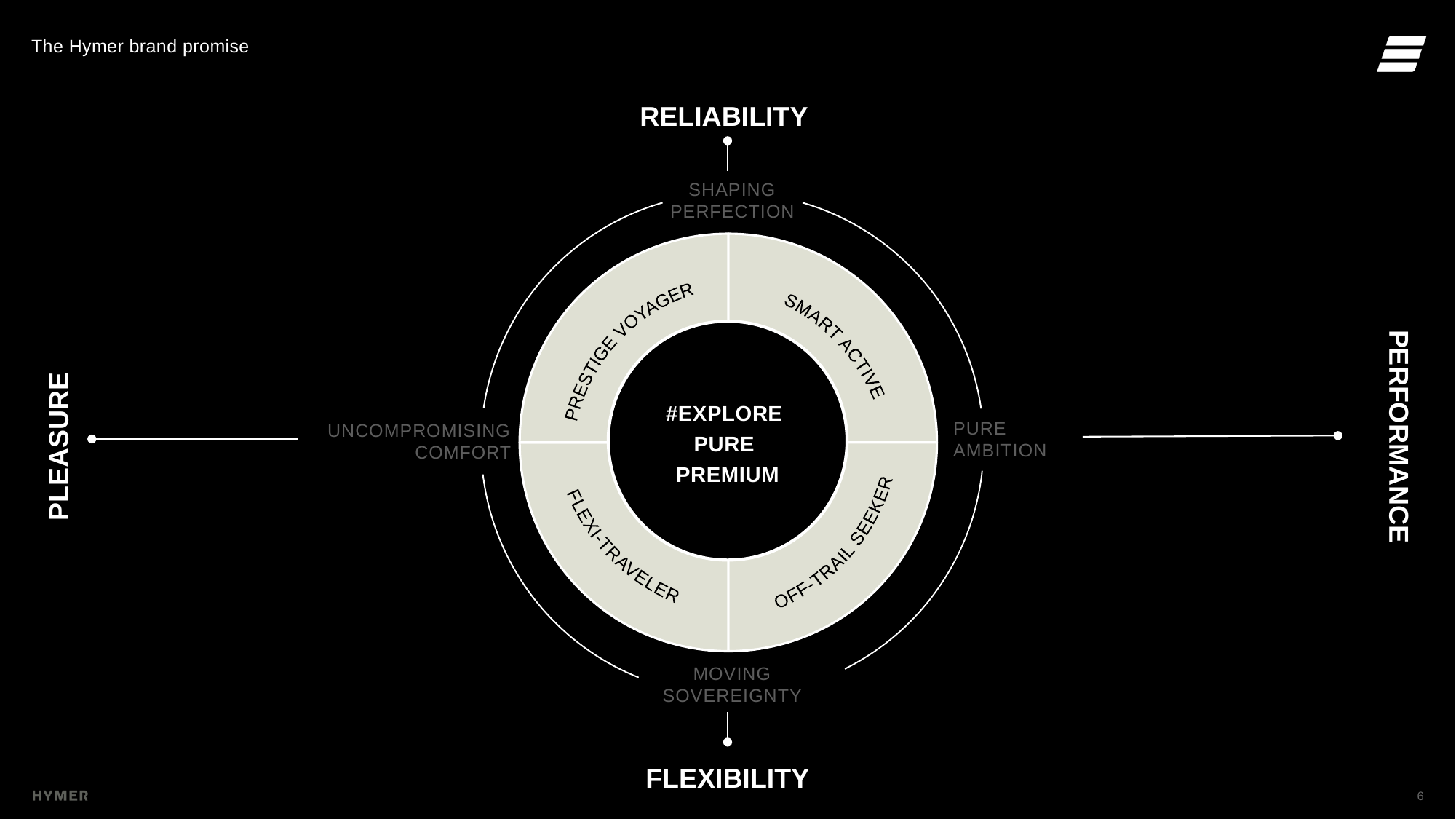

The Hymer brand promise
Reliability
SHAPING
PERFECTION

FLEXI-TRAVELER

### Chart

| Category | Sales |
|---|---|
| 1st quarter | 25.0 |
| 2nd quarter | 25.0 |
| 3rd quarter | 25.0 |
| 4th quarter | 25.0 |
OFF-TRAIL SEEKER
PRESTIGE VOYAGER
SMART ACTIVE

#EXPLORE
PURE
PREMIUM
Pure
ambition
UNCOMPROMISING
COMFORT
PERFORMANCE
PLEASURE
MOVING
SOVEREIGNTY
Flexibility
6